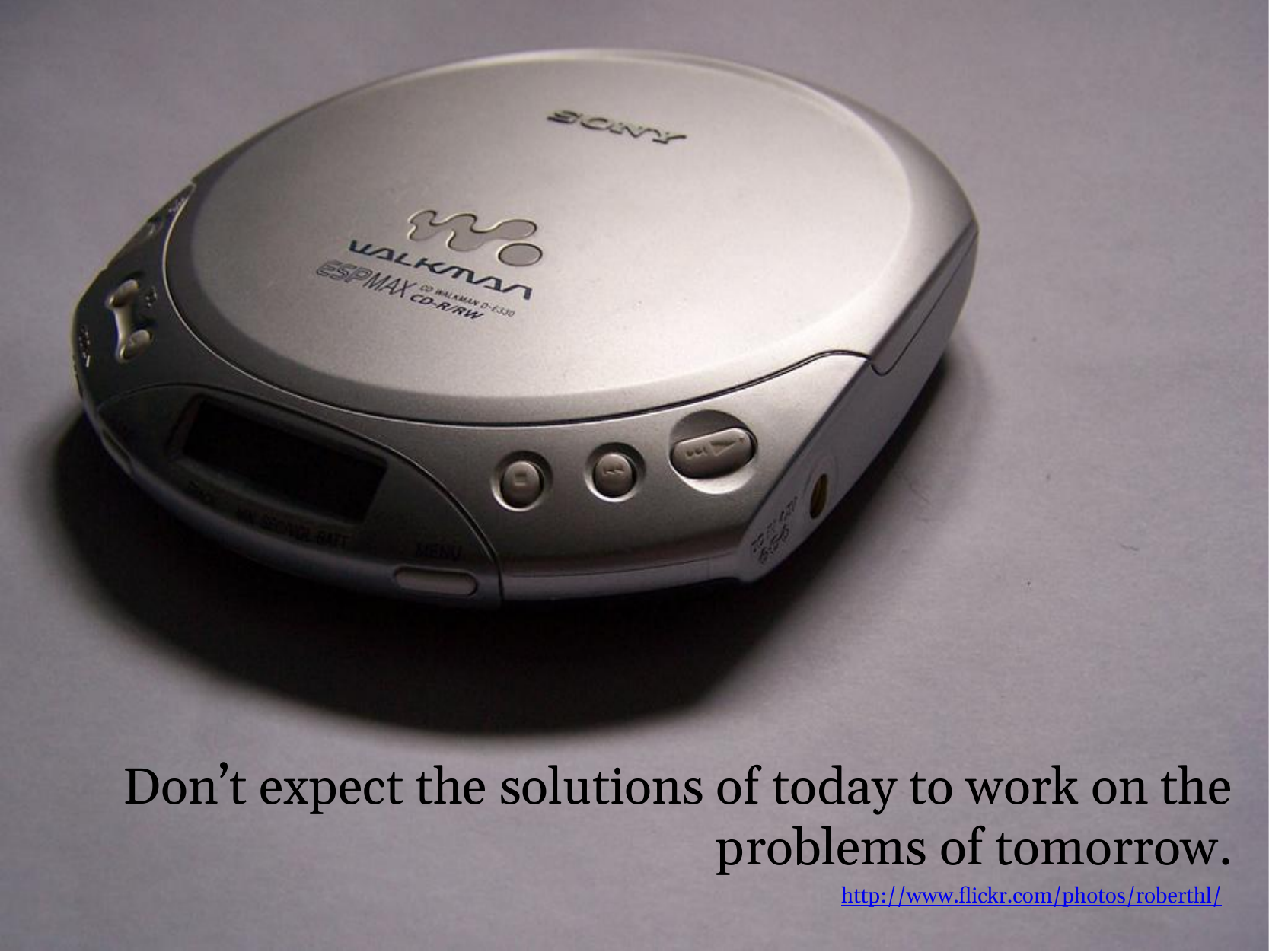

Don’t expect the solutions of today to work on the problems of tomorrow.
http://www.flickr.com/photos/roberthl/